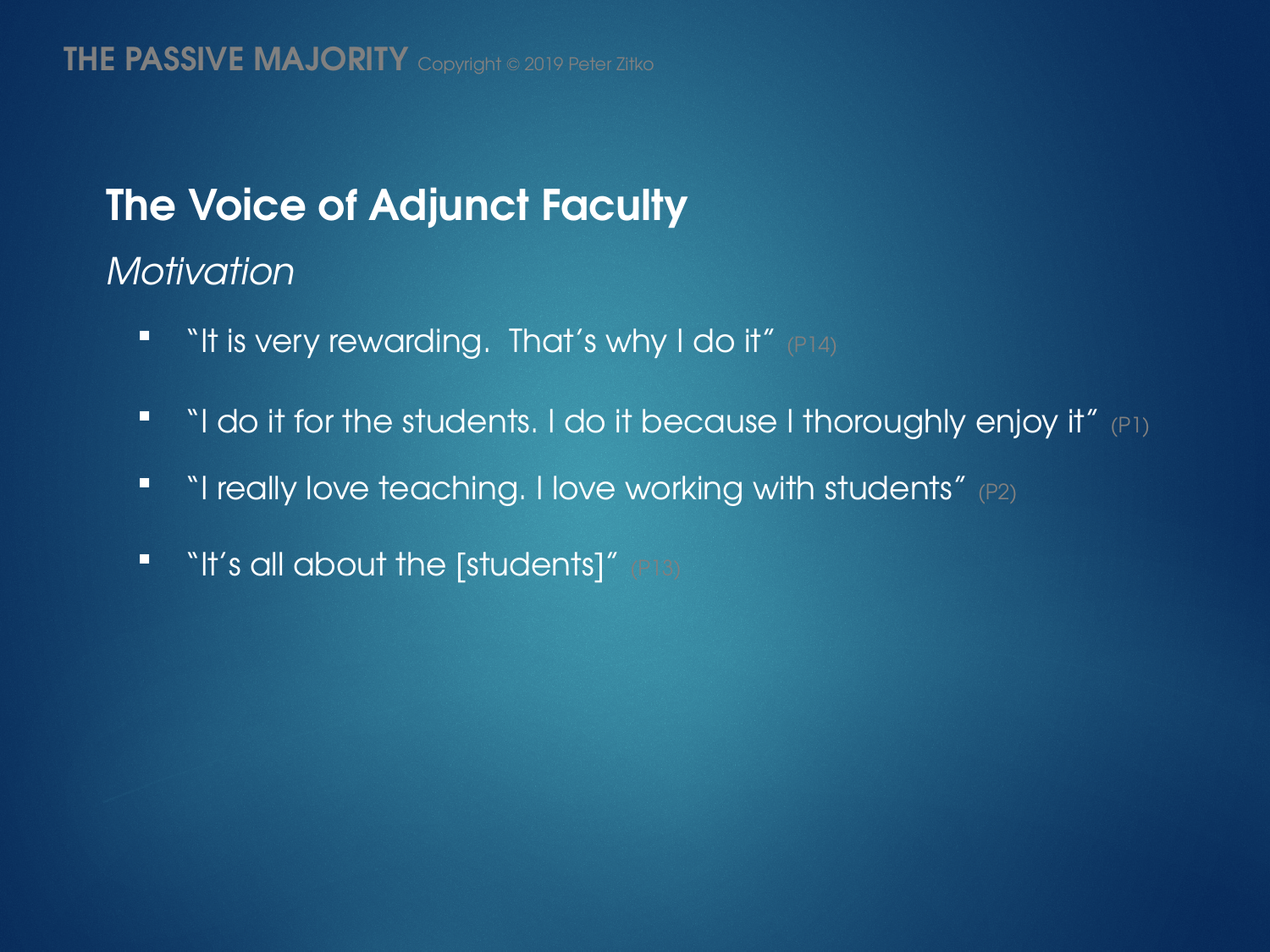

THE PASSIVE MAJORITY Copyright © 2019 Peter Zitko
The Voice of Adjunct Faculty

Motivation

“It is very rewarding.  That’s why I do it” (P14)

“I do it for the students. I do it because I thoroughly enjoy it” (P1)

“I really love teaching. I love working with students” (P2)

“It’s all about the [students]” (P13)